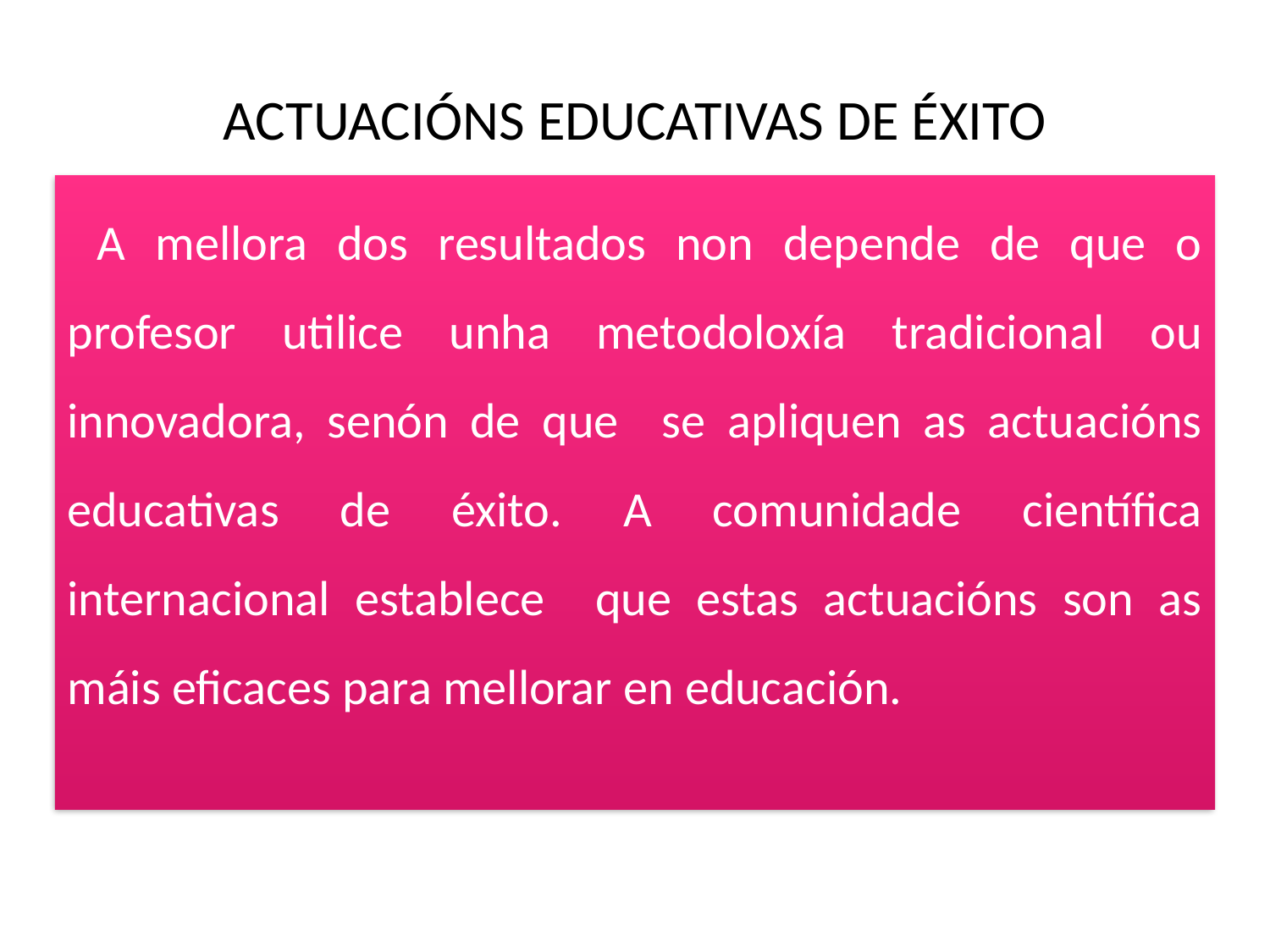

# ACTUACIÓNS EDUCATIVAS DE ÉXITO
 A mellora dos resultados non depende de que o profesor utilice unha metodoloxía tradicional ou innovadora, senón de que  se apliquen as actuacións educativas de éxito. A comunidade científica internacional establece  que estas actuacións son as máis eficaces para mellorar en educación.